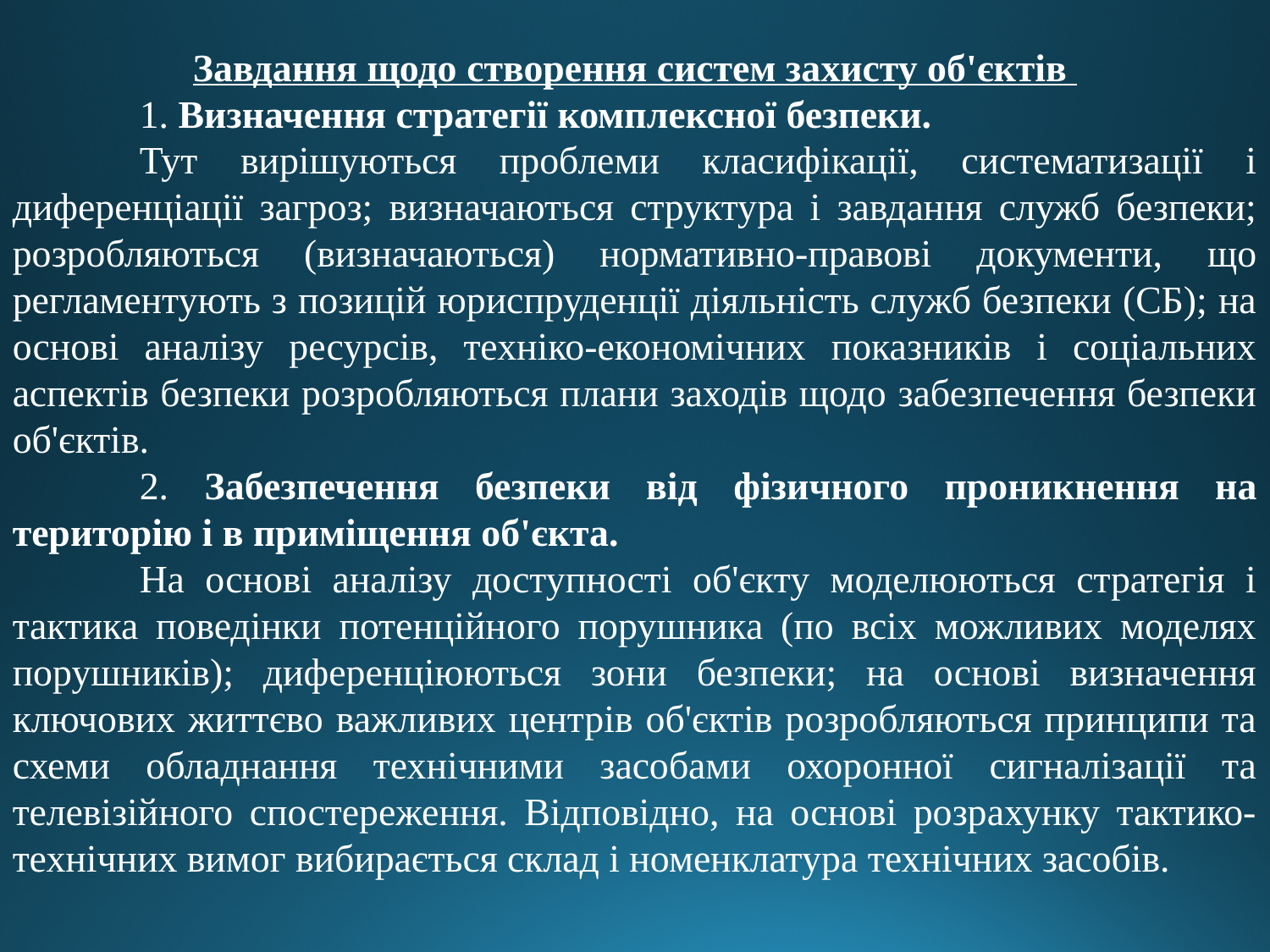

Завдання щодо створення систем захисту об'єктів
	1. Визначення стратегії комплексної безпеки.
	Тут вирішуються проблеми класифікації, систематизації і диференціації загроз; визначаються структура і завдання служб безпеки; розробляються (визначаються) нормативно-правові документи, що регламентують з позицій юриспруденції діяльність служб безпеки (СБ); на основі аналізу ресурсів, техніко-економічних показників і соціальних аспектів безпеки розробляються плани заходів щодо забезпечення безпеки об'єктів.
	2. Забезпечення безпеки від фізичного проникнення на територію і в приміщення об'єкта.
	На основі аналізу доступності об'єкту моделюються стратегія і тактика поведінки потенційного порушника (по всіх можливих моделях порушників); диференціюються зони безпеки; на основі визначення ключових життєво важливих центрів об'єктів розробляються принципи та схеми обладнання технічними засобами охоронної сигналізації та телевізійного спостереження. Відповідно, на основі розрахунку тактико-технічних вимог вибирається склад і номенклатура технічних засобів.